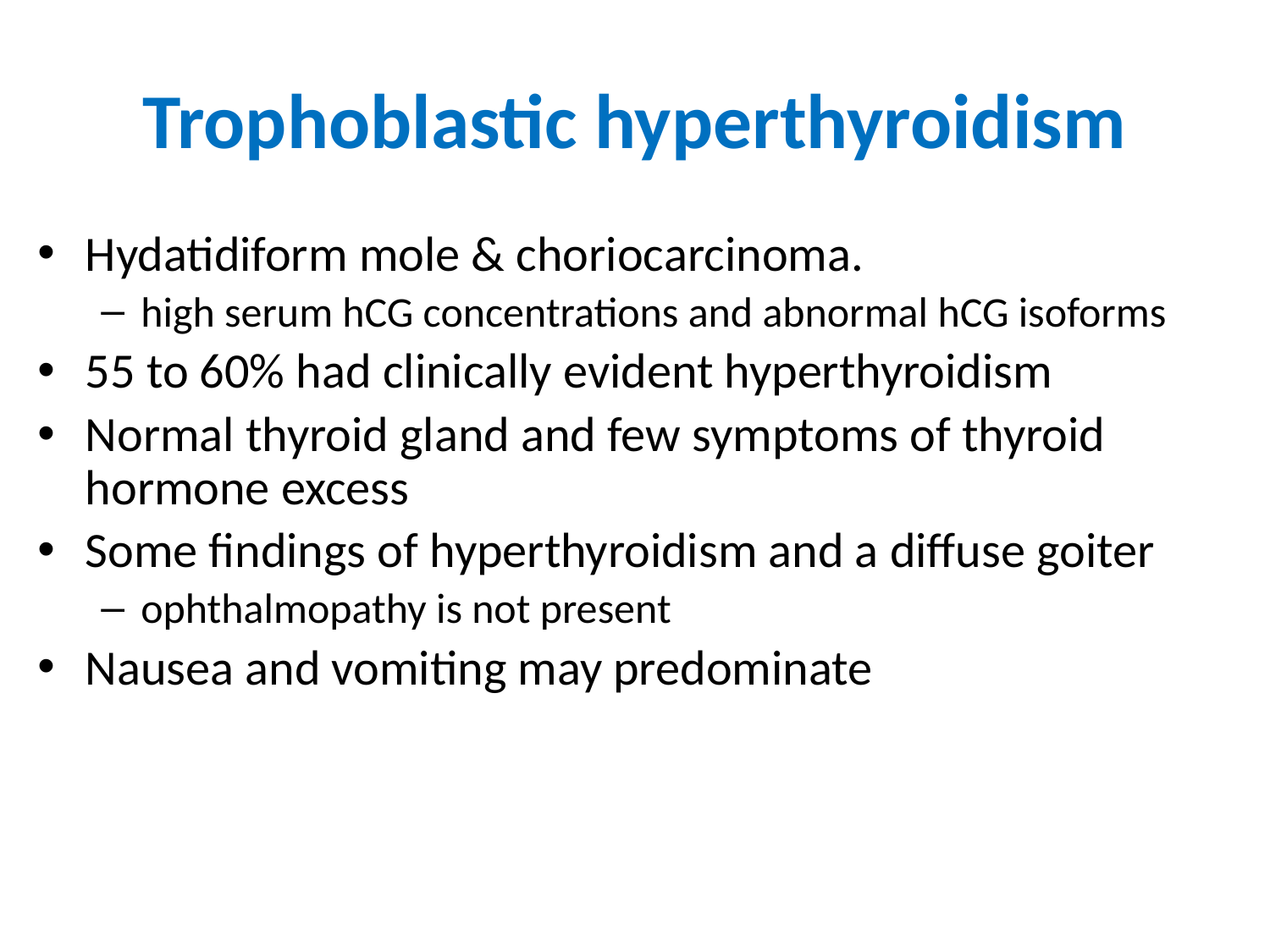

# Trophoblastic hyperthyroidism
Hydatidiform mole & choriocarcinoma.
high serum hCG concentrations and abnormal hCG isoforms
55 to 60% had clinically evident hyperthyroidism
Normal thyroid gland and few symptoms of thyroid hormone excess
Some findings of hyperthyroidism and a diffuse goiter
ophthalmopathy is not present
Nausea and vomiting may predominate